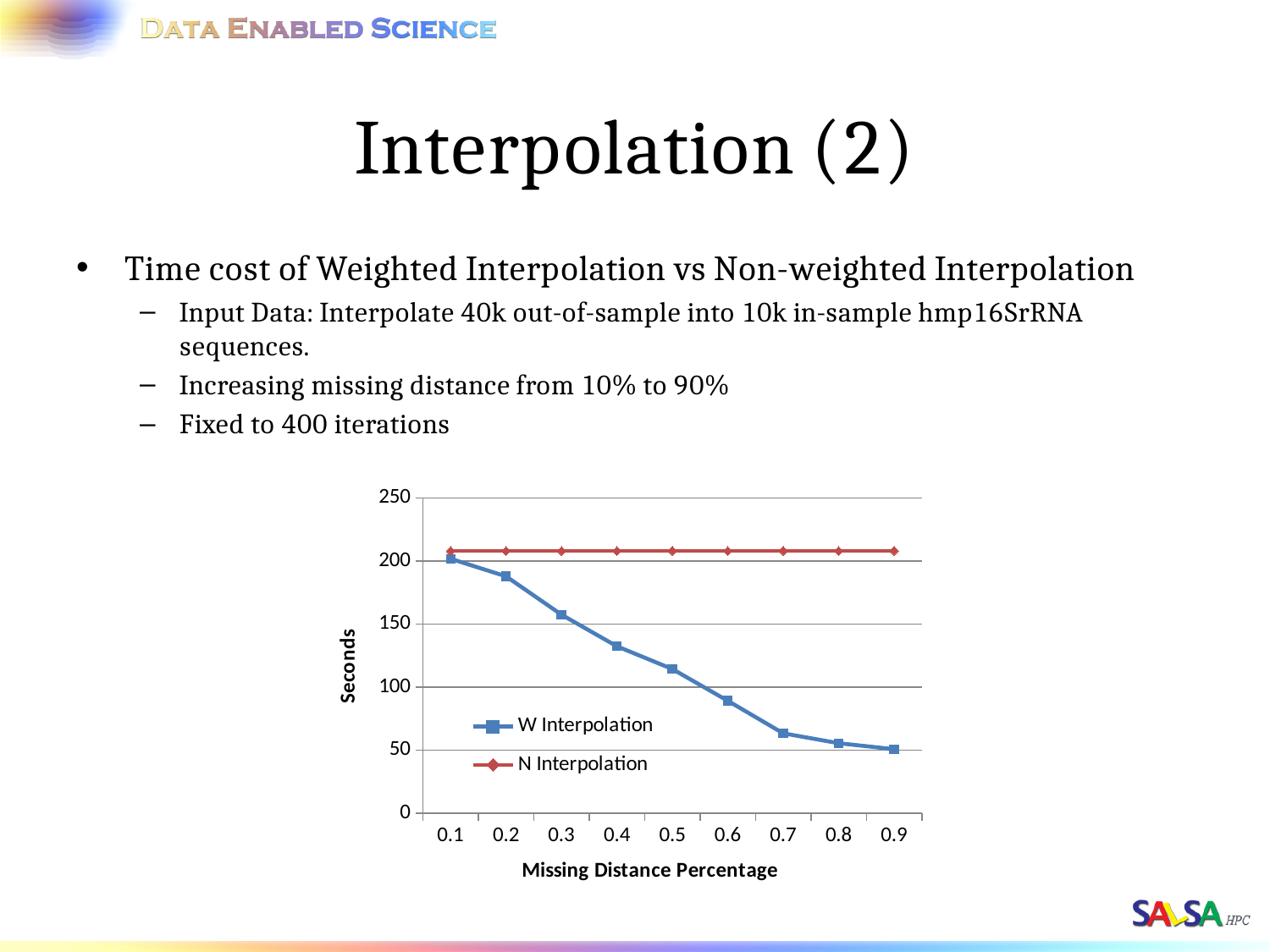

# Interpolation (2)
Time cost of Weighted Interpolation vs Non-weighted Interpolation
Input Data: Interpolate 40k out-of-sample into 10k in-sample hmp16SrRNA sequences.
Increasing missing distance from 10% to 90%
Fixed to 400 iterations

### Chart

| Category | W Interpolation | N Interpolation |
|---|---|---|
| 0.1 | 201.71085 | 207.9439 |
| 0.2 | 187.75175 | 207.9439 |
| 0.3 | 157.33815 | 207.9439 |
| 0.4 | 132.21895 | 207.9439 |
| 0.5 | 114.20075 | 207.9439 |
| 0.6 | 89.04025 | 207.9439 |
| 0.7 | 63.2325 | 207.9439 |
| 0.8 | 55.39540000000001 | 207.9439 |
| 0.9 | 50.61715 | 207.9439 |